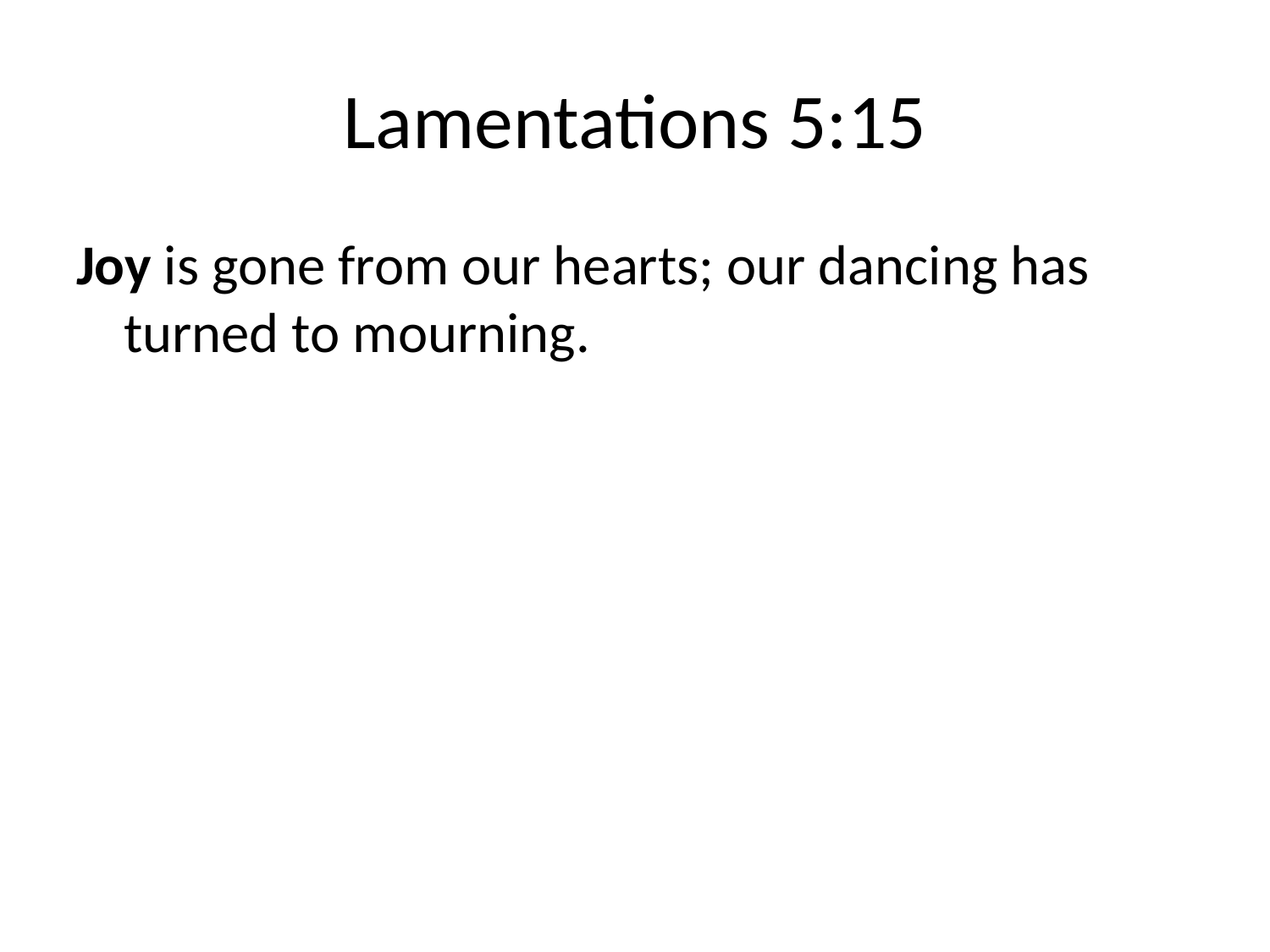

# Lamentations 5:15
Joy is gone from our hearts; our dancing has turned to mourning.